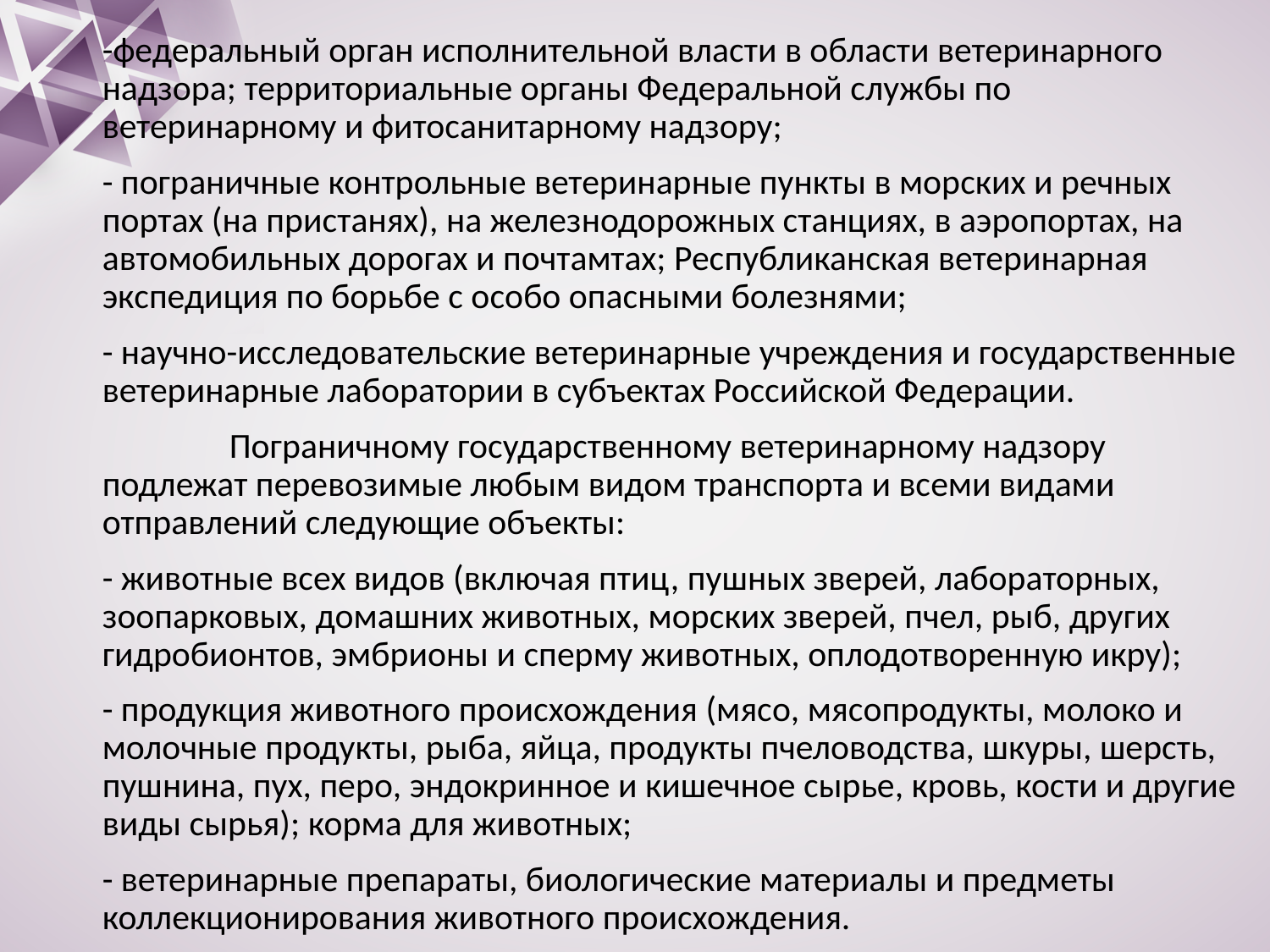

-федеральный орган исполнительной власти в области ветеринарного надзора; территориальные органы Федеральной службы по ветеринарному и фитосанитарному надзору;
- пограничные контрольные ветеринарные пункты в морских и речных портах (на пристанях), на железнодорожных станциях, в аэропортах, на автомобильных дорогах и почтамтах; Республиканская ветеринарная экспедиция по борьбе с особо опасными болезнями;
- научно-исследовательские ветеринарные учреждения и государственные ветеринарные лаборатории в субъектах Российской Федерации.
	Пограничному государственному ветеринарному надзору подлежат перевозимые любым видом транспорта и всеми видами отправлений следующие объекты:
- животные всех видов (включая птиц, пушных зверей, лабораторных, зоопарковых, домашних животных, морских зверей, пчел, рыб, других гидробионтов, эмбрионы и сперму животных, оплодотворенную икру);
- продукция животного происхождения (мясо, мясопродукты, молоко и молочные продукты, рыба, яйца, продукты пчеловодства, шкуры, шерсть, пушнина, пух, перо, эндокринное и кишечное сырье, кровь, кости и другие виды сырья); корма для животных;
- ветеринарные препараты, биологические материалы и предметы коллекционирования животного происхождения.